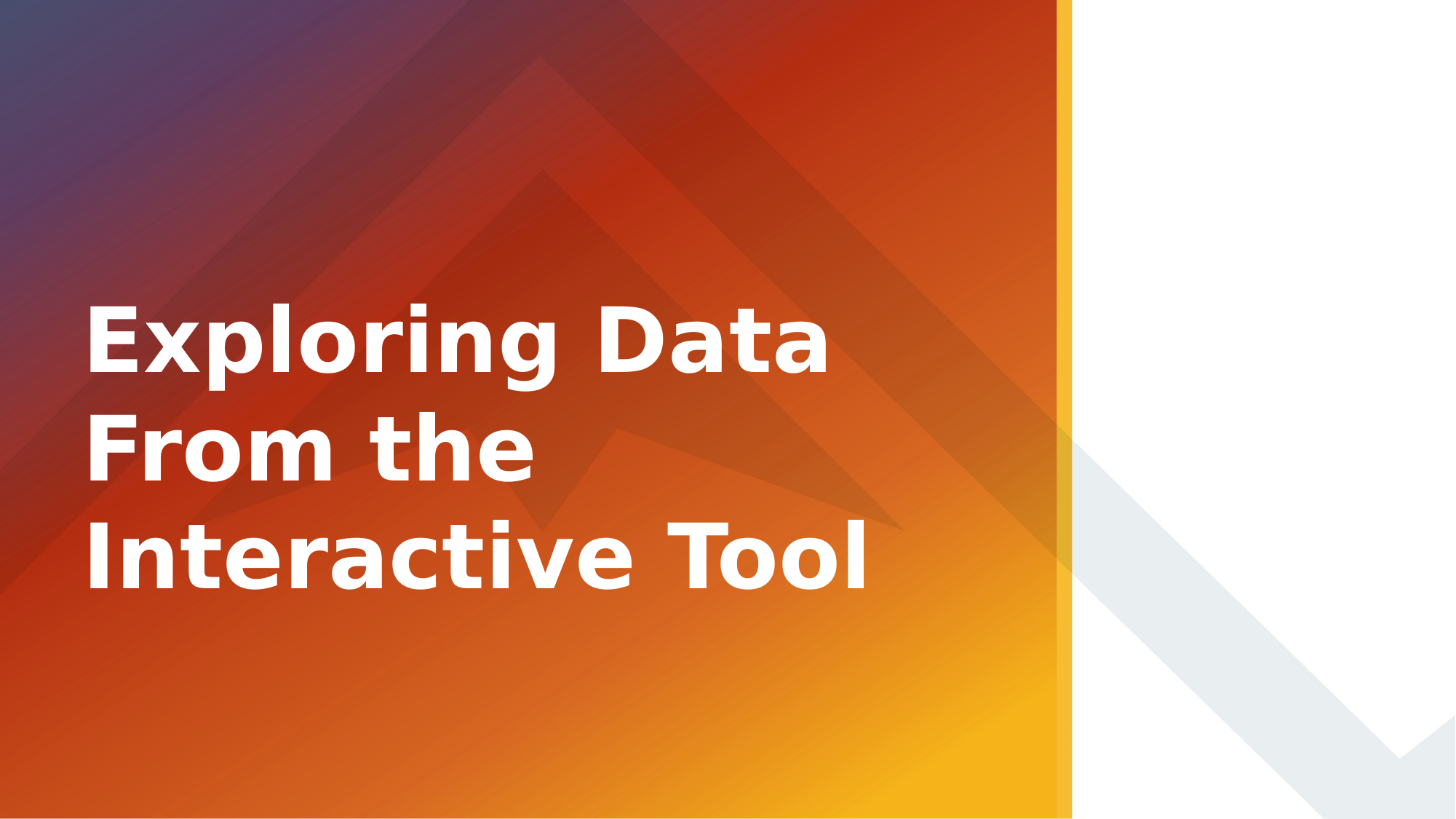

# Exploring Data From the Interactive Tool